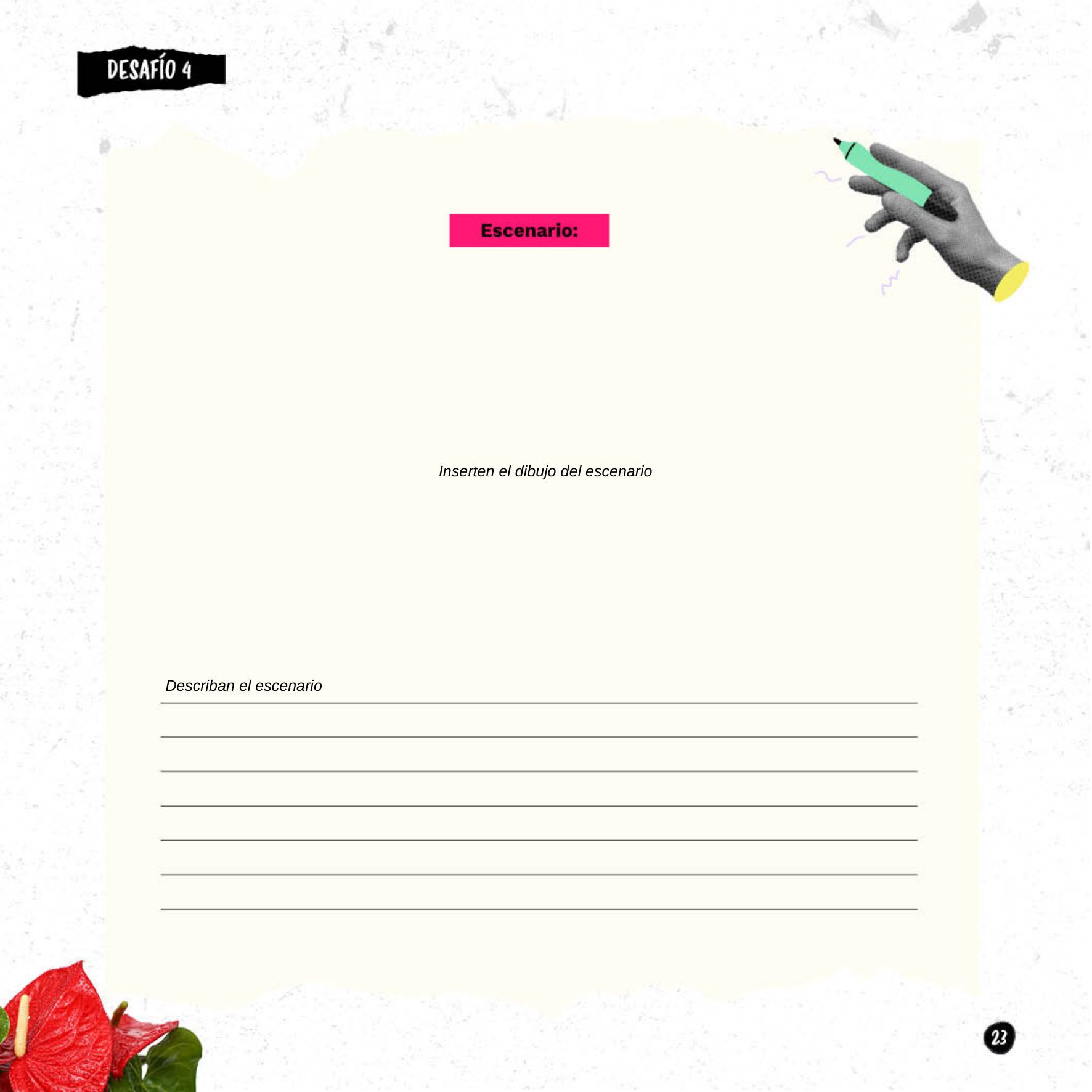

Inserten el dibujo del escenario
Describan el escenario